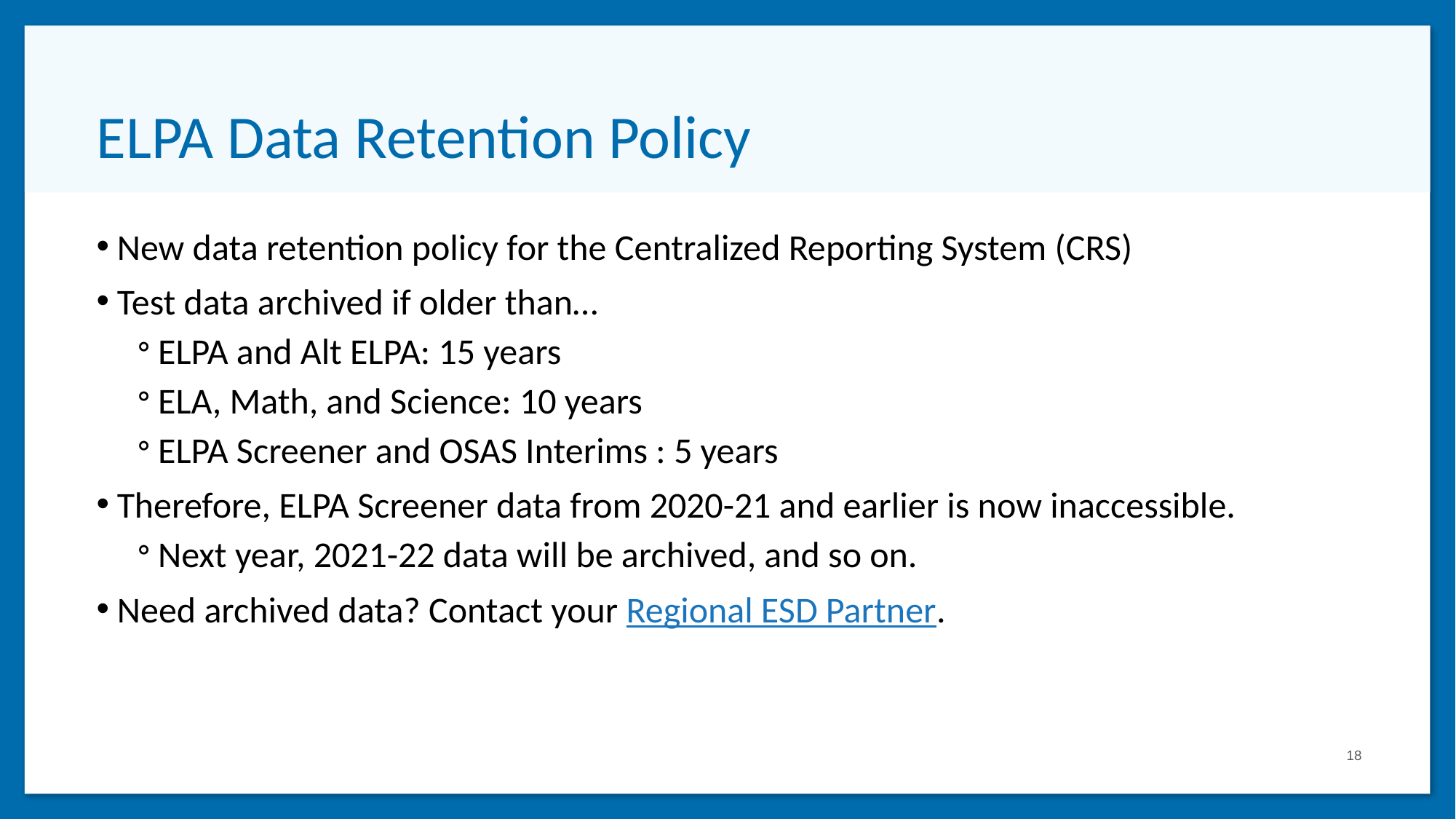

# ELPA Data Retention Policy
New data retention policy for the Centralized Reporting System (CRS)
Test data archived if older than…
ELPA and Alt ELPA: 15 years
ELA, Math, and Science: 10 years
ELPA Screener and OSAS Interims : 5 years
Therefore, ELPA Screener data from 2020-21 and earlier is now inaccessible.
Next year, 2021-22 data will be archived, and so on.
Need archived data? Contact your Regional ESD Partner.
18